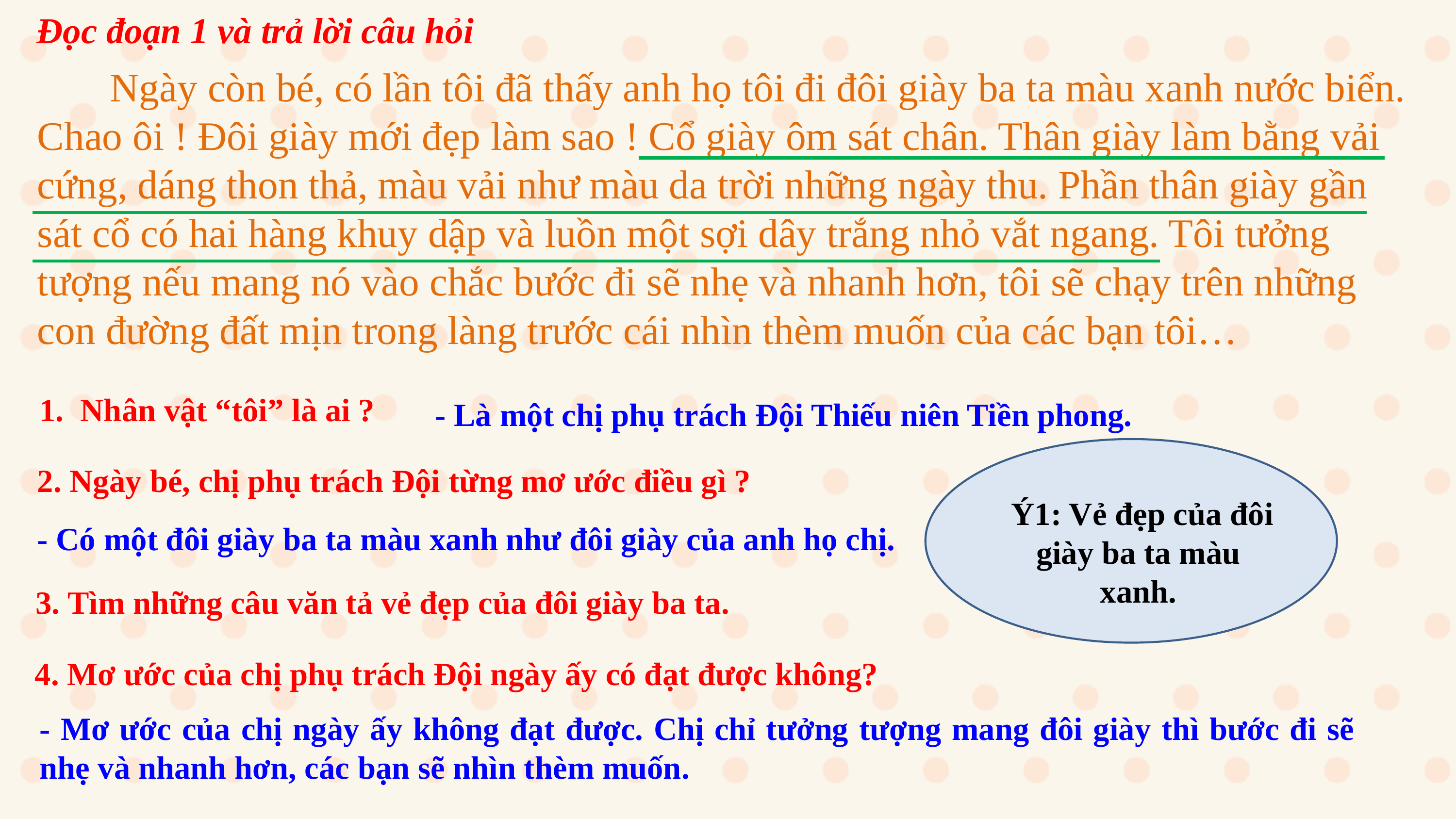

Đọc đoạn 1 và trả lời câu hỏi
 	Ngày còn bé, có lần tôi đã thấy anh họ tôi đi đôi giày ba ta màu xanh nước biển. Chao ôi ! Đôi giày mới đẹp làm sao ! Cổ giày ôm sát chân. Thân giày làm bằng vải cứng, dáng thon thả, màu vải như màu da trời những ngày thu. Phần thân giày gần sát cổ có hai hàng khuy dập và luồn một sợi dây trắng nhỏ vắt ngang. Tôi tưởng tượng nếu mang nó vào chắc bước đi sẽ nhẹ và nhanh hơn, tôi sẽ chạy trên những con đường đất mịn trong làng trước cái nhìn thèm muốn của các bạn tôi…
- Là một chị phụ trách Đội Thiếu niên Tiền phong.
Nhân vật “tôi” là ai ?

 Ý1: Vẻ đẹp của đôi giày ba ta màu xanh.
2. Ngày bé, chị phụ trách Đội từng mơ ước điều gì ?
- Có một đôi giày ba ta màu xanh như đôi giày của anh họ chị.
3. Tìm những câu văn tả vẻ đẹp của đôi giày ba ta.
4. Mơ ước của chị phụ trách Đội ngày ấy có đạt được không?
- Mơ ước của chị ngày ấy không đạt được. Chị chỉ tưởng tượng mang đôi giày thì bước đi sẽ nhẹ và nhanh hơn, các bạn sẽ nhìn thèm muốn.